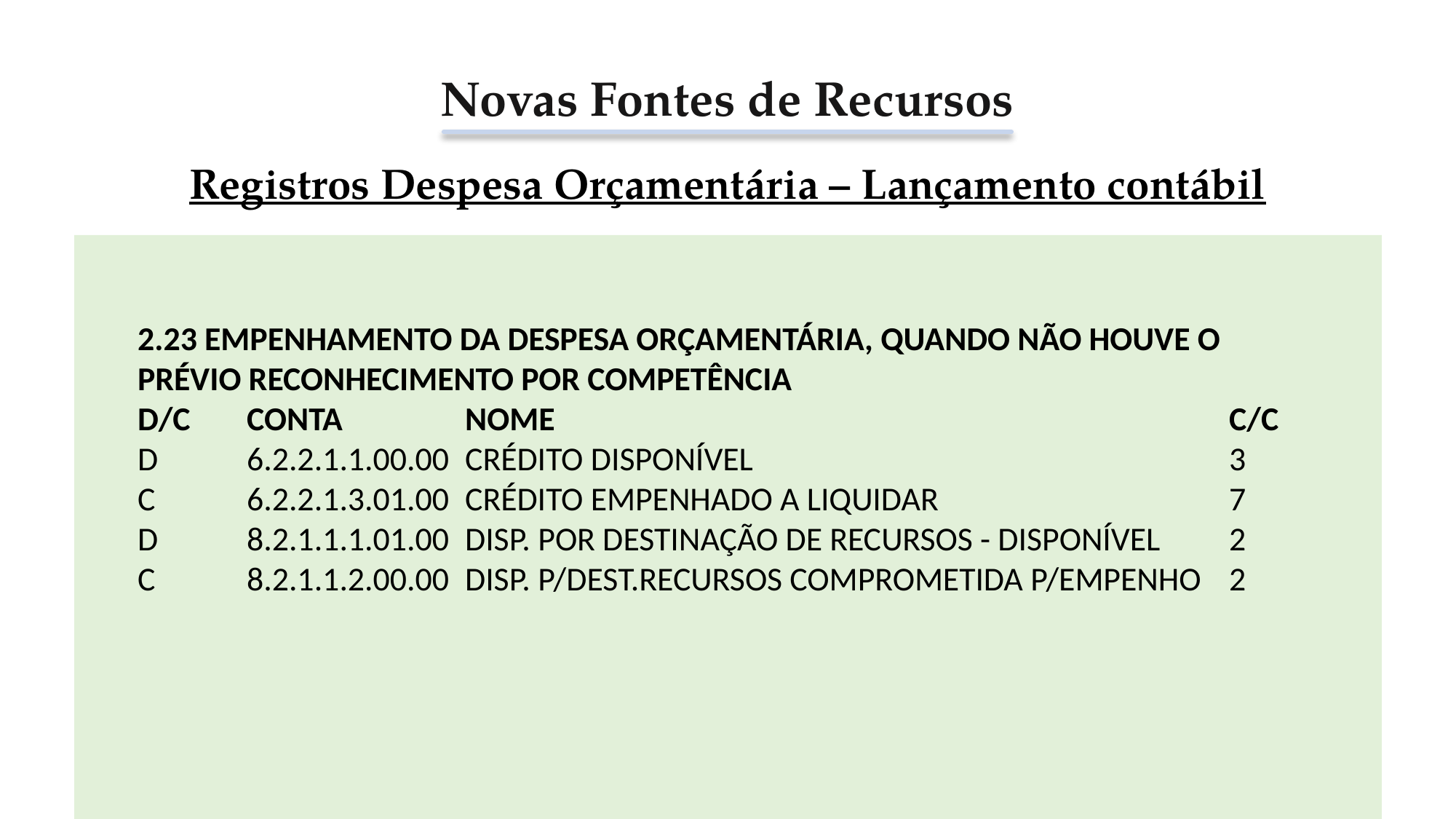

Novas Fontes de Recursos
Registros Despesa Orçamentária – Lançamento contábil

2.23 EMPENHAMENTO DA DESPESA ORÇAMENTÁRIA, QUANDO NÃO HOUVE O PRÉVIO RECONHECIMENTO POR COMPETÊNCIA
D/C 	CONTA 		NOME 							C/C
D 	6.2.2.1.1.00.00 	CRÉDITO DISPONÍVEL 					3
C 	6.2.2.1.3.01.00 	CRÉDITO EMPENHADO A LIQUIDAR 			7
D 	8.2.1.1.1.01.00 	DISP. POR DESTINAÇÃO DE RECURSOS - DISPONÍVEL 	2
C 	8.2.1.1.2.00.00 	DISP. P/DEST.RECURSOS COMPROMETIDA P/EMPENHO 	2